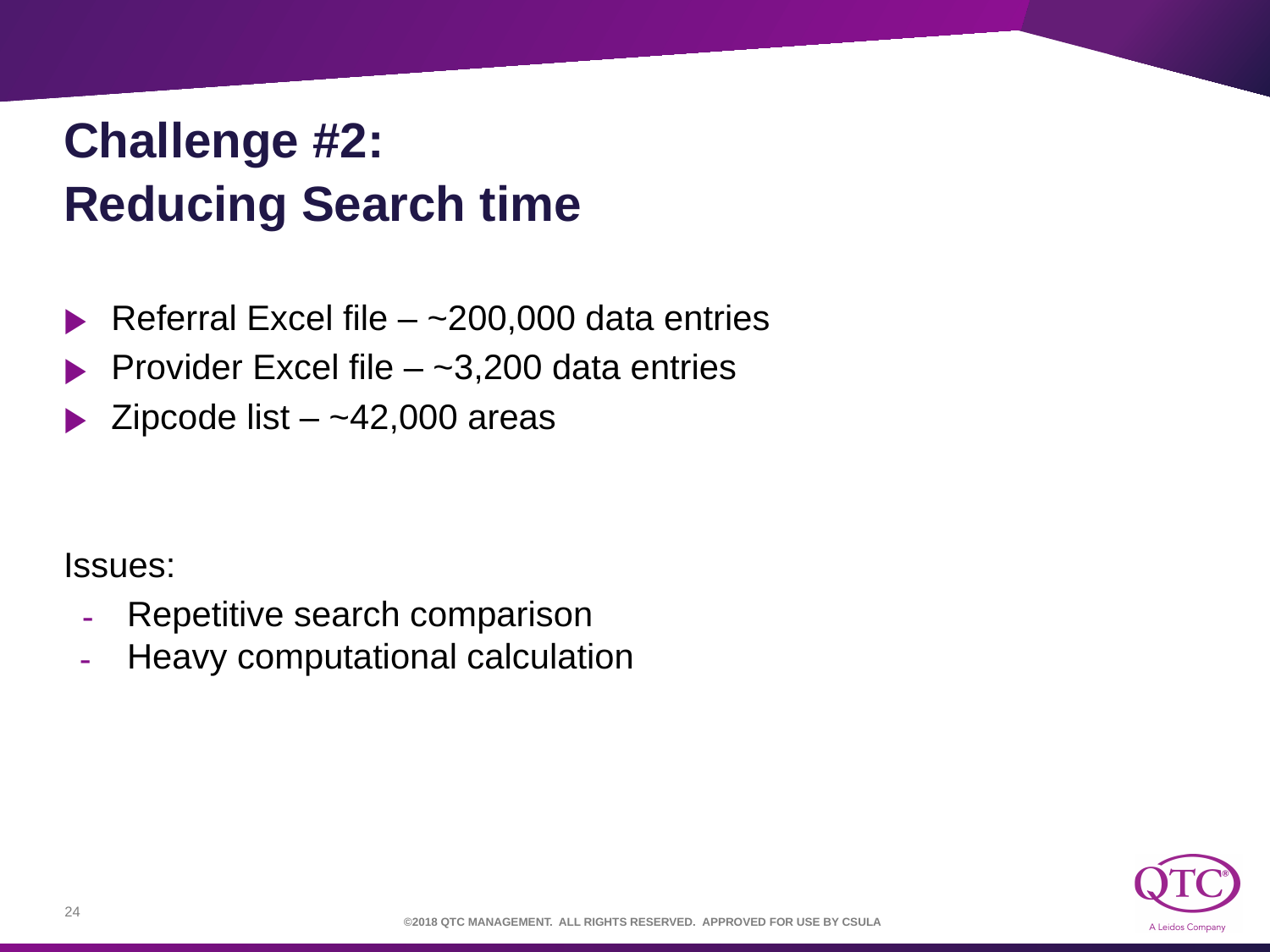

# Challenge #2: Reducing Search time
Referral Excel file – ~200,000 data entries
Provider Excel file – ~3,200 data entries
Zipcode list – ~42,000 areas

Issues:
Repetitive search comparison
Heavy computational calculation
24
©2018 QTC MANAGEMENT.  ALL RIGHTS RESERVED.  APPROVED FOR USE BY CSULA